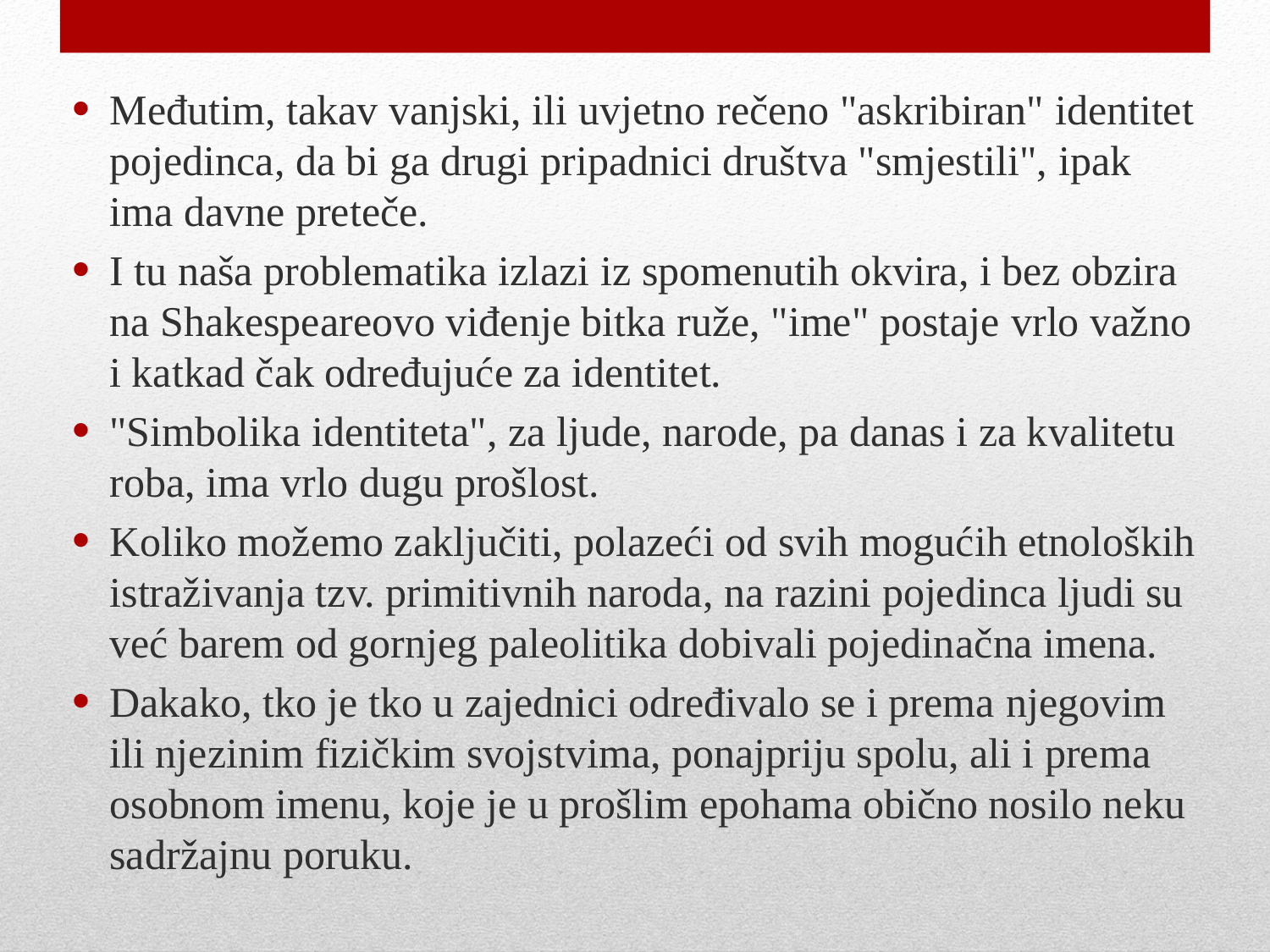

Međutim, takav vanjski, ili uvjetno rečeno "askribiran" identitet pojedinca, da bi ga drugi pripadnici društva "smjestili", ipak ima davne preteče.
I tu naša problematika izlazi iz spomenutih okvira, i bez obzira na Shakespeareovo viđenje bitka ruže, "ime" postaje vrlo važno i katkad čak određujuće za identitet.
"Simbolika identiteta", za ljude, narode, pa danas i za kvalitetu roba, ima vrlo dugu prošlost.
Koliko možemo zaključiti, polazeći od svih mogućih etnoloških istraživanja tzv. primitivnih naroda, na razini pojedinca ljudi su već barem od gornjeg paleolitika dobivali pojedinačna imena.
Dakako, tko je tko u zajednici određivalo se i prema njegovim ili njezinim fizičkim svojstvima, ponajpriju spolu, ali i prema osobnom imenu, koje je u prošlim epohama obično nosilo neku sadržajnu poruku.